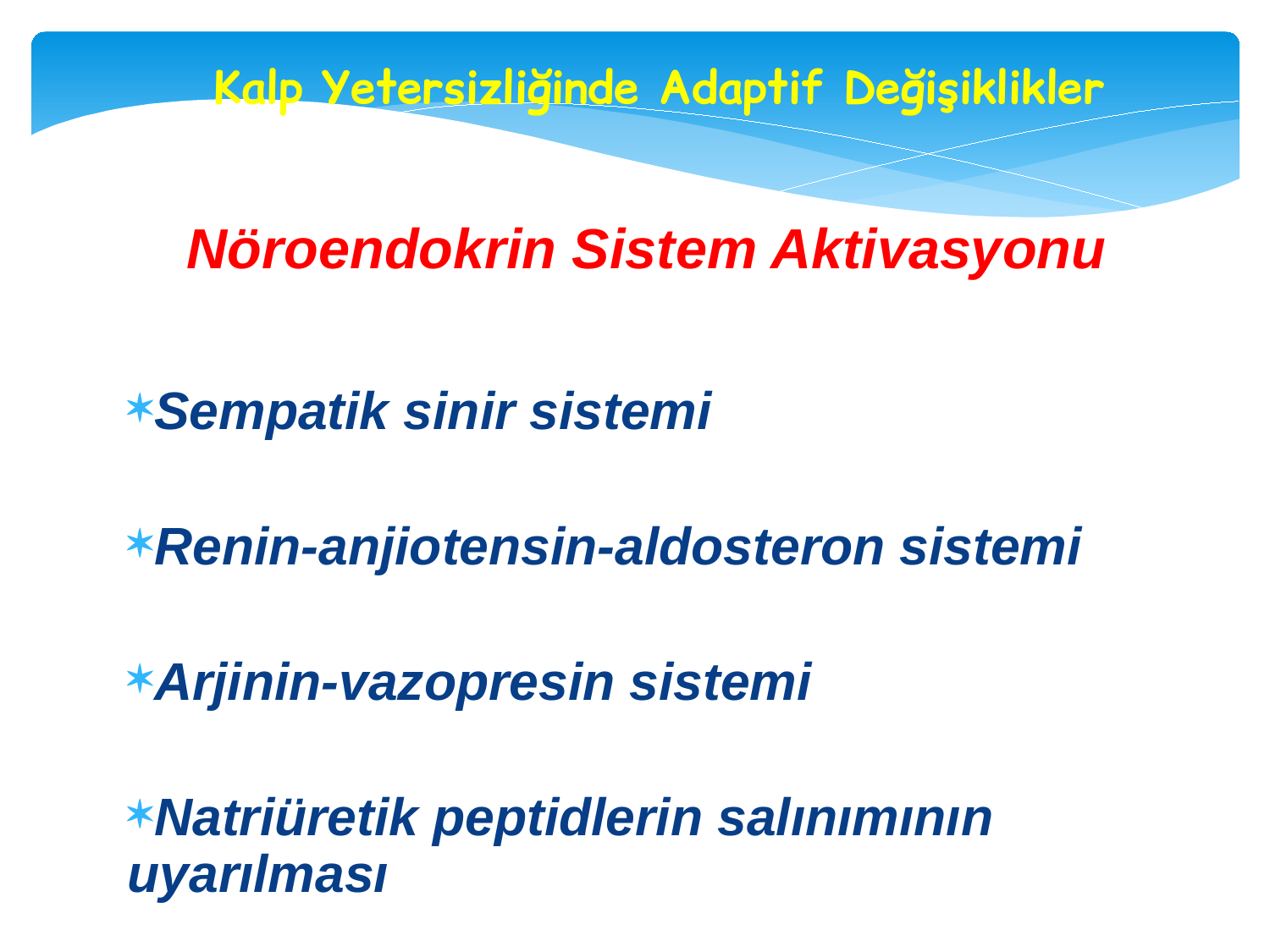

Kalp Yetersizliğinde Adaptif Değişiklikler
Nöroendokrin Sistem Aktivasyonu

Sempatik sinir sistemi

Renin-anjiotensin-aldosteron sistemi

Arjinin-vazopresin sistemi

Natriüretik peptidlerin salınımının uyarılması